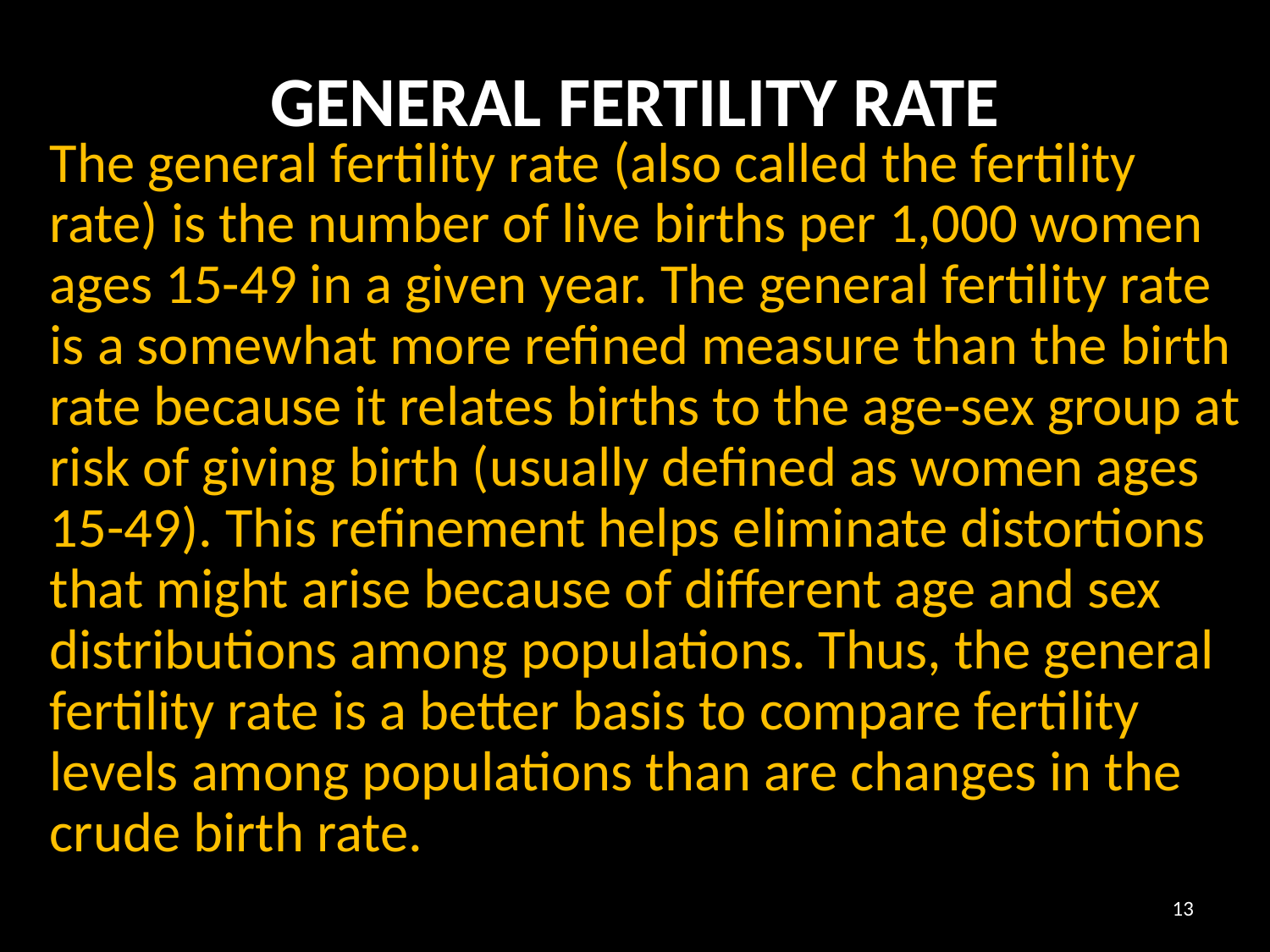

# GENERAL FERTILITY RATE
	The general fertility rate (also called the fertility rate) is the number of live births per 1,000 women ages 15-49 in a given year. The general fertility rate is a somewhat more refined measure than the birth rate because it relates births to the age-sex group at risk of giving birth (usually defined as women ages 15-49). This refinement helps eliminate distortions that might arise because of different age and sex distributions among populations. Thus, the general fertility rate is a better basis to compare fertility levels among populations than are changes in the crude birth rate.
13